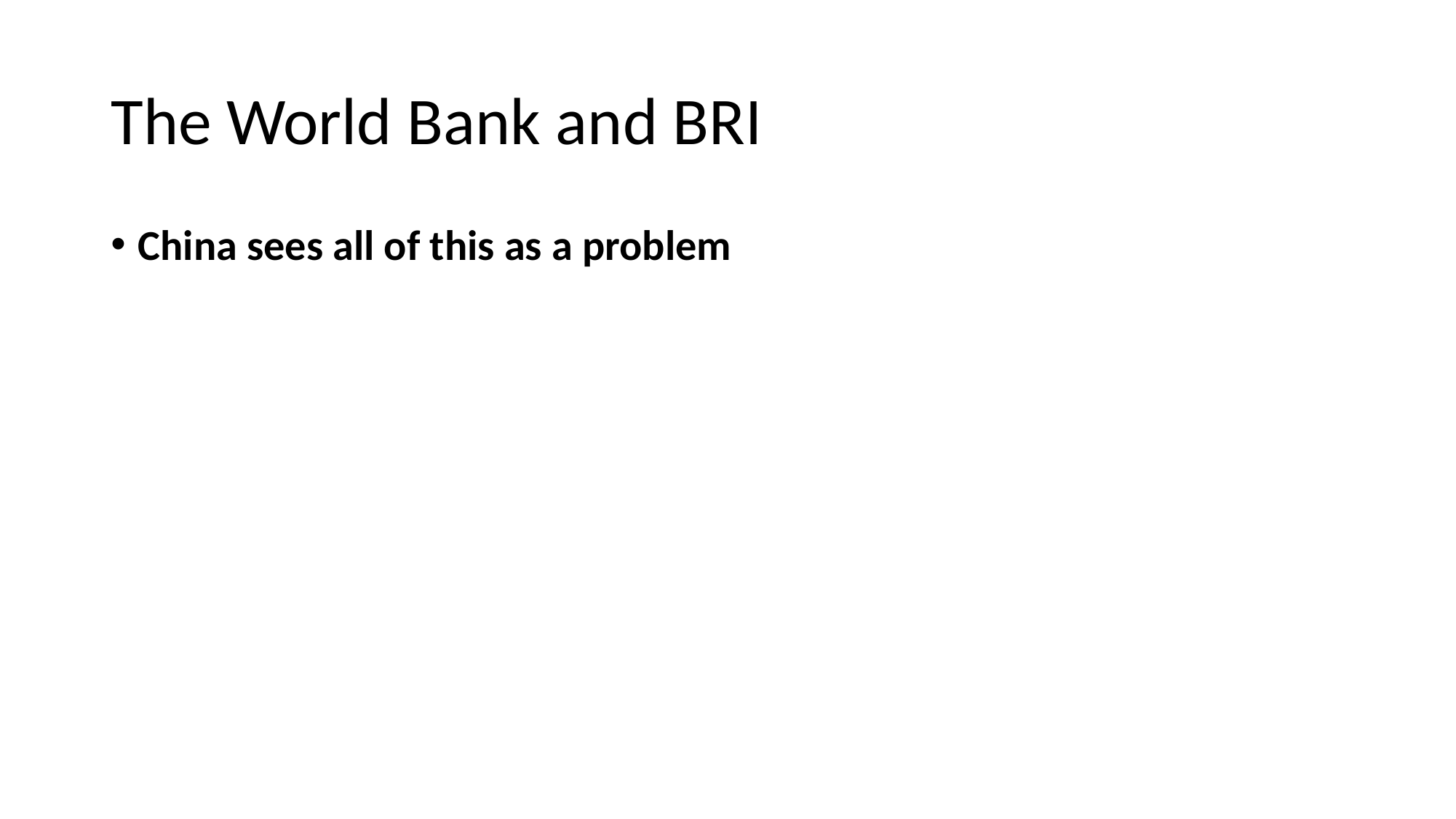

# The World Bank and BRI
China sees all of this as a problem